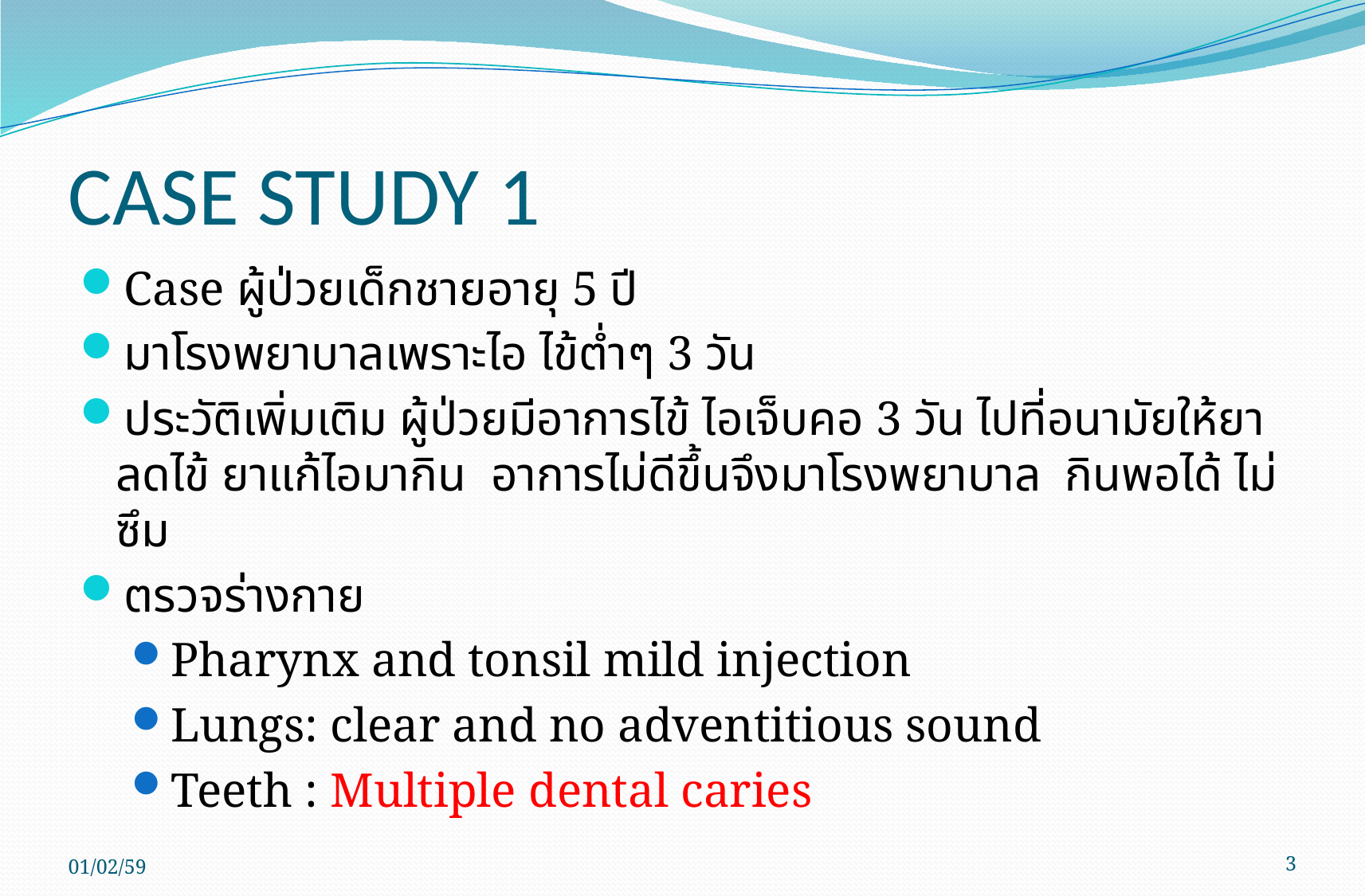

# CASE STUDY 1
Case ผู้ป่วยเด็กชายอายุ 5 ปี
มาโรงพยาบาลเพราะไอ ไข้ต่ำๆ 3 วัน
ประวัติเพิ่มเติม ผู้ป่วยมีอาการไข้ ไอเจ็บคอ 3 วัน ไปที่อนามัยให้ยาลดไข้ ยาแก้ไอมากิน  อาการไม่ดีขึ้นจึงมาโรงพยาบาล  กินพอได้ ไม่ซึม
ตรวจร่างกาย
Pharynx and tonsil mild injection
Lungs: clear and no adventitious sound
Teeth : Multiple dental caries

01/02/59
3